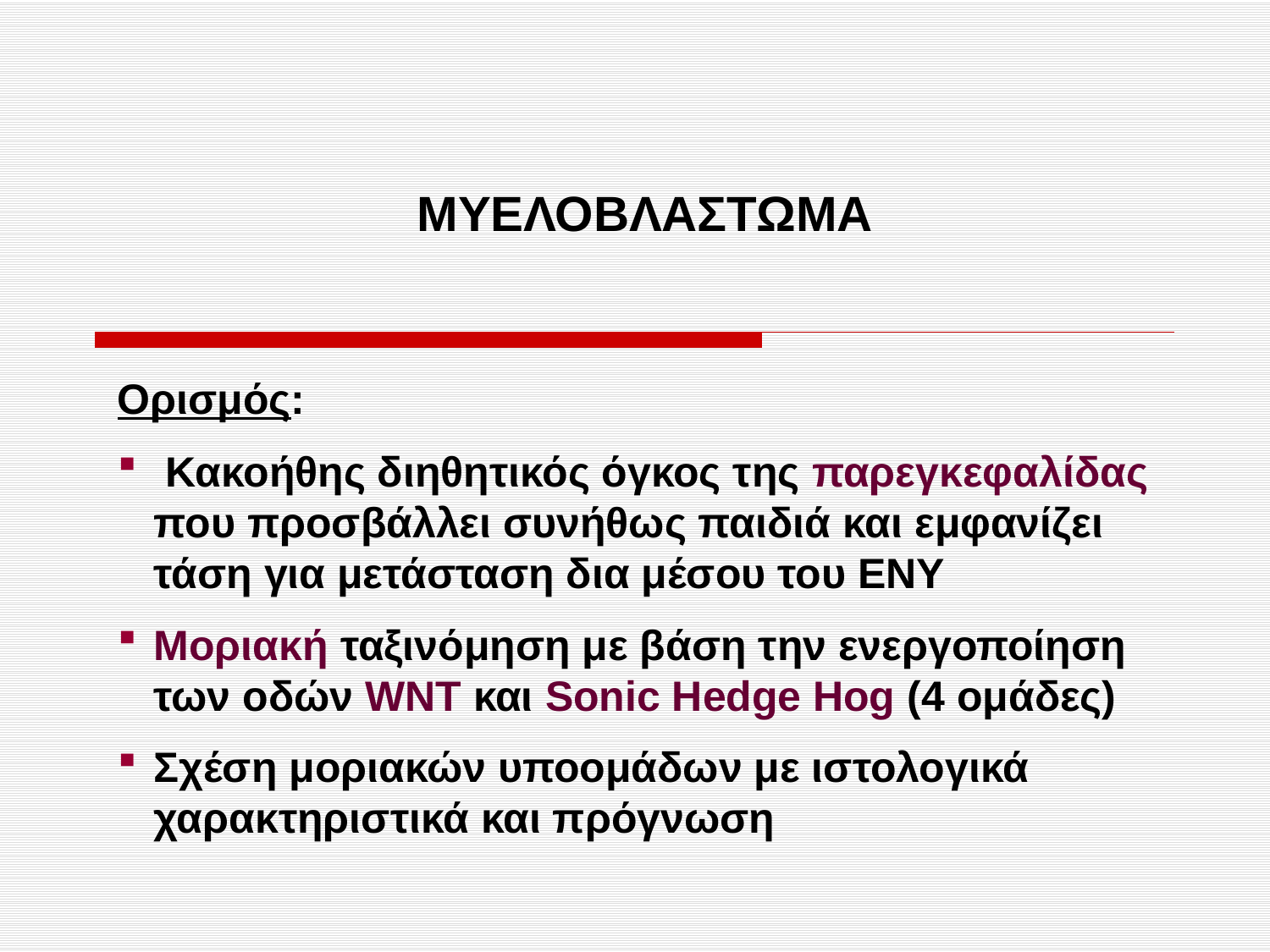

ΜΥΕΛΟΒΛΑΣΤΩΜΑ
Ορισμός:
 Κακοήθης διηθητικός όγκος της παρεγκεφαλίδας που προσβάλλει συνήθως παιδιά και εμφανίζει τάση για μετάσταση δια μέσου του ΕΝΥ
Μοριακή ταξινόμηση με βάση την ενεργοποίηση των οδών WNT και Sonic Hedge Hog (4 ομάδες)
Σχέση μοριακών υποομάδων με ιστολογικά χαρακτηριστικά και πρόγνωση